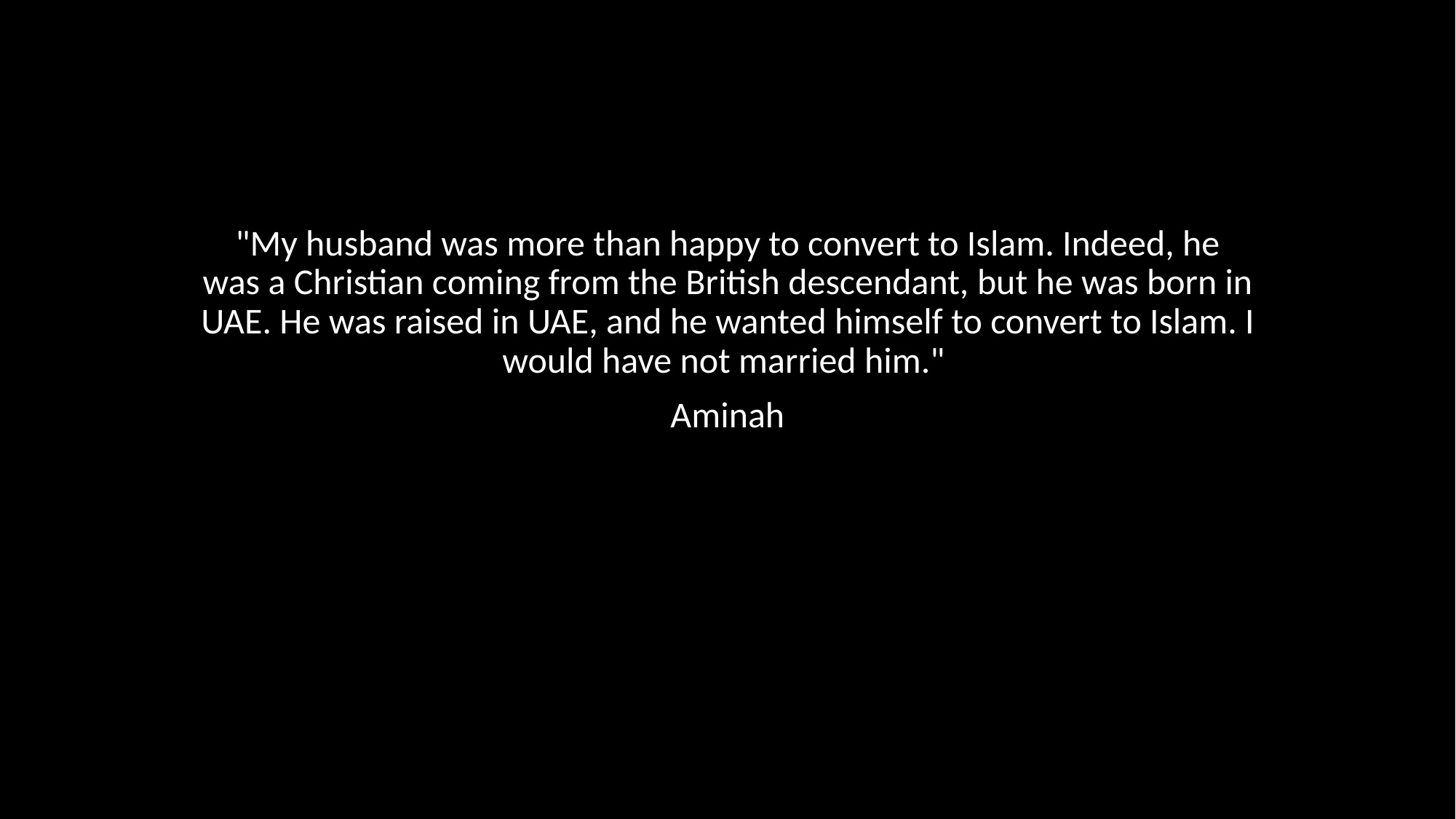

"My husband was more than happy to convert to Islam. Indeed, he was a Christian coming from the British descendant, but he was born in UAE. He was raised in UAE, and he wanted himself to convert to Islam. I would have not married him."
Aminah